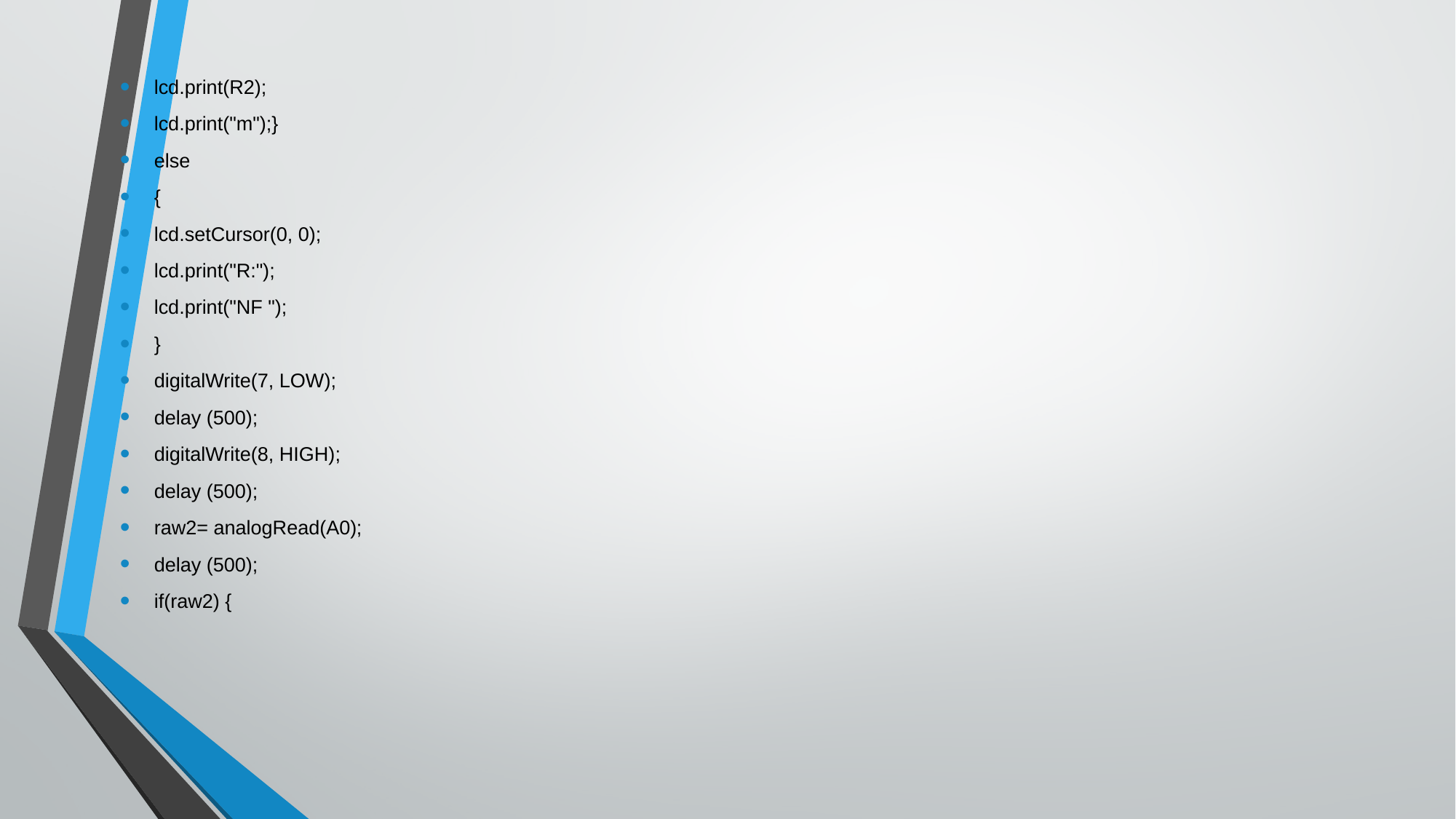

lcd.print(R2);
lcd.print("m");}
else
{
lcd.setCursor(0, 0);
lcd.print("R:");
lcd.print("NF ");
}
digitalWrite(7, LOW);
delay (500);
digitalWrite(8, HIGH);
delay (500);
raw2= analogRead(A0);
delay (500);
if(raw2) {